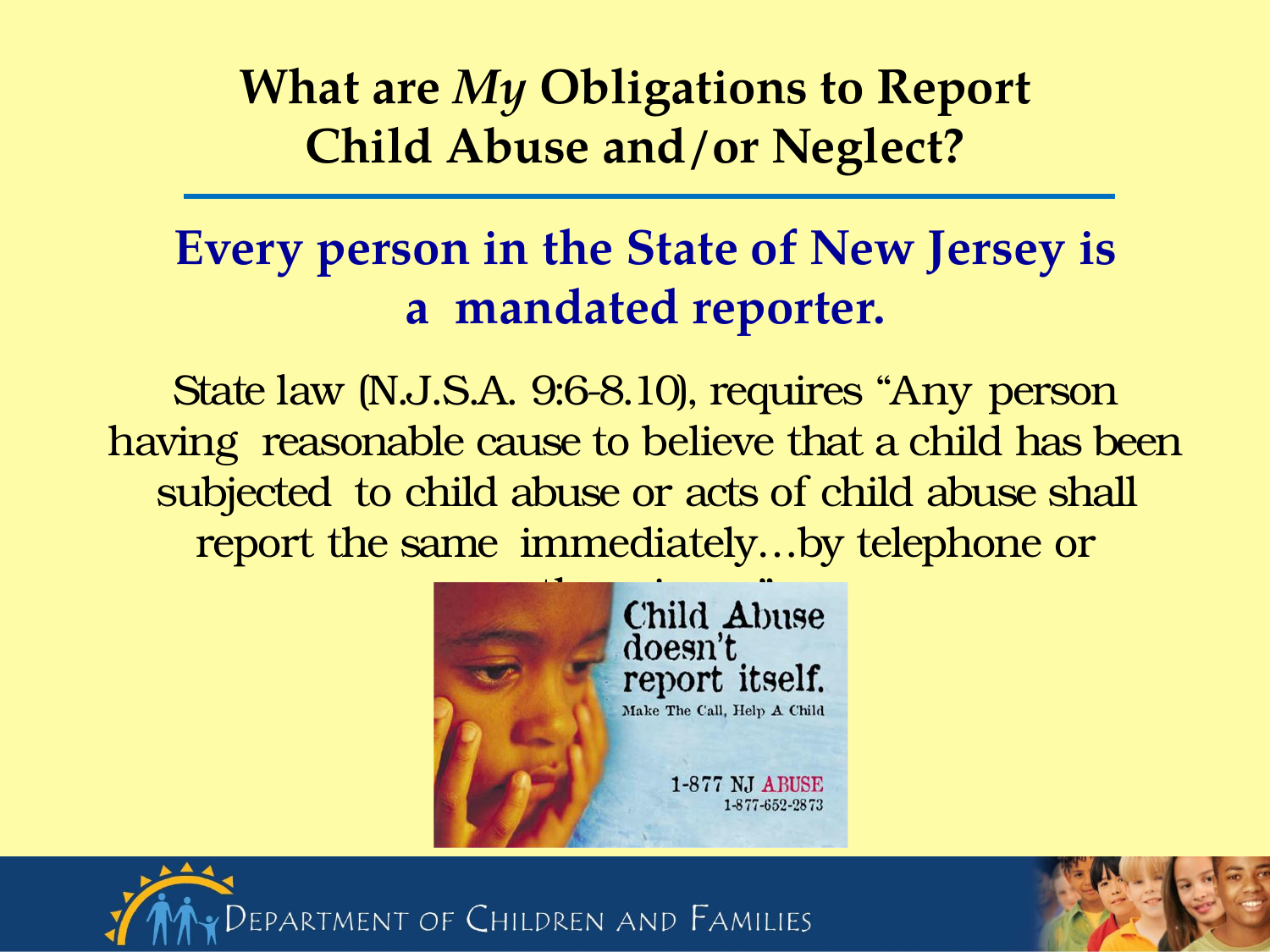

# What are My Obligations to Report
Child Abuse and/or Neglect?

Every person in the State of New Jersey is a  mandated reporter.
State law (N.J.S.A. 9:6-8.10), requires “Any person having  reasonable cause to believe that a child has been subjected  to child abuse or acts of child abuse shall report the same  immediately…by telephone or otherwise….”

7